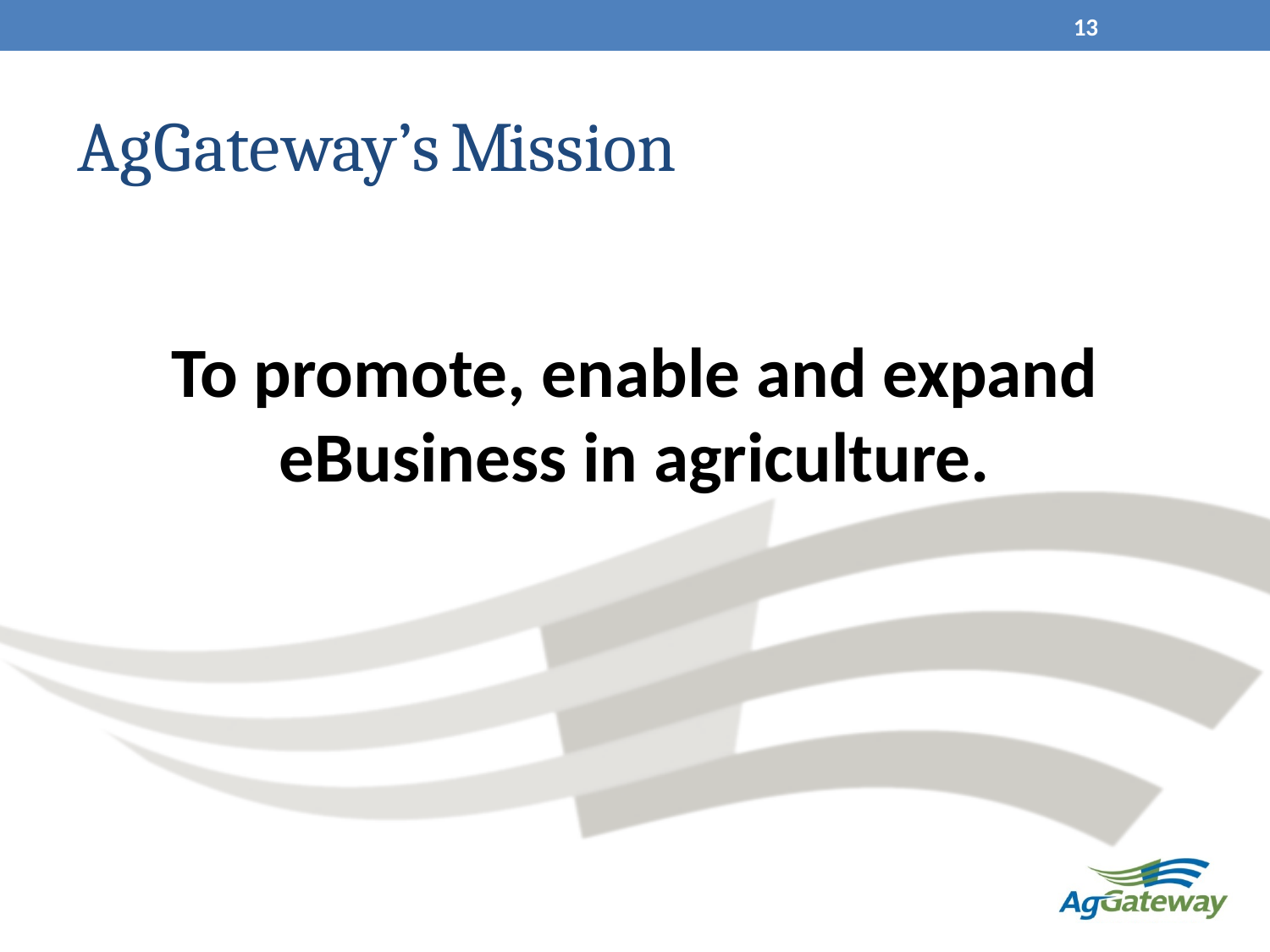

13
# AgGateway’s Mission

To promote, enable and expand eBusiness in agriculture.